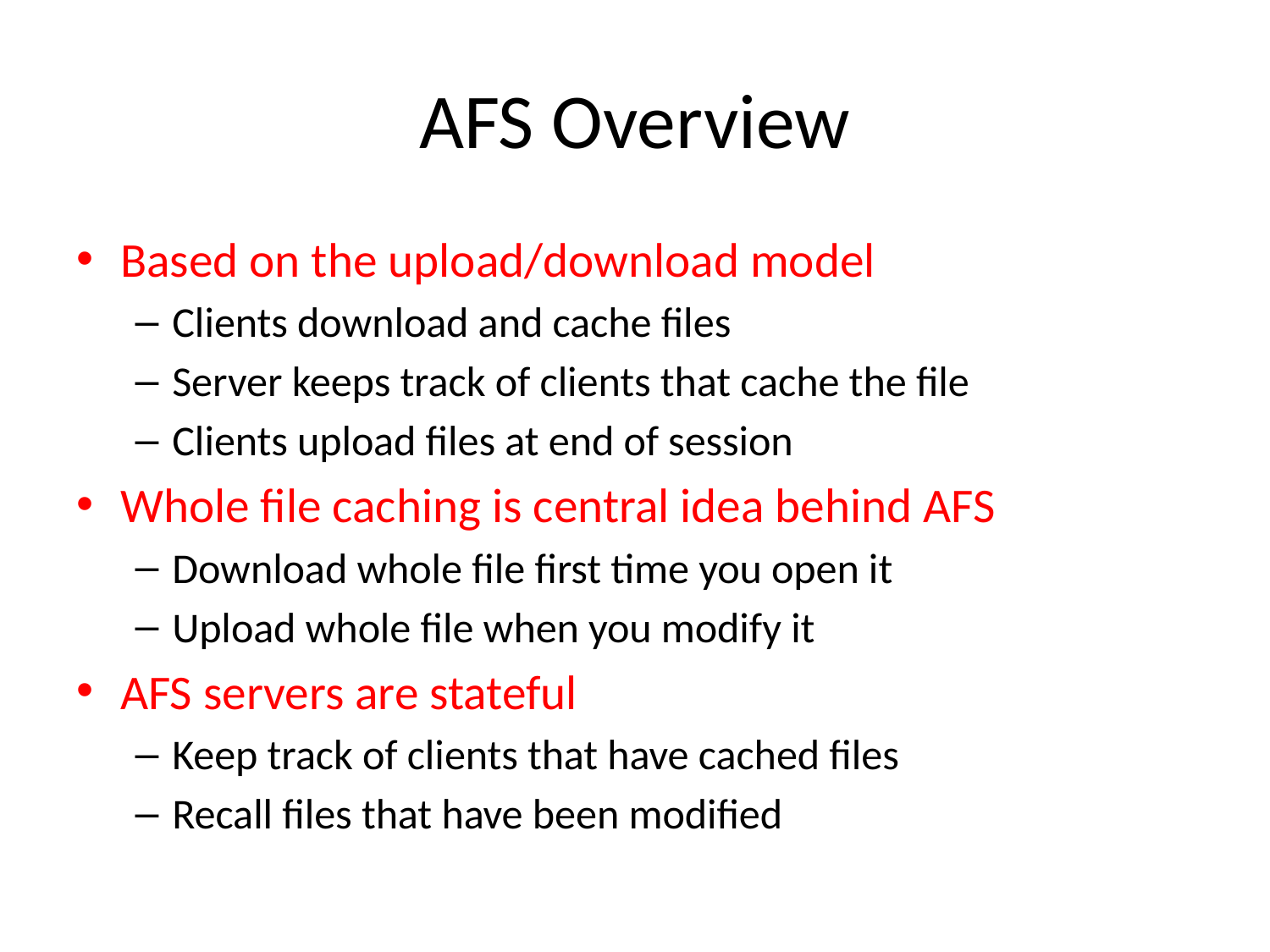

# AFS Overview
Based on the upload/download model
Clients download and cache files
Server keeps track of clients that cache the file
Clients upload files at end of session
Whole file caching is central idea behind AFS
Download whole file first time you open it
Upload whole file when you modify it
AFS servers are stateful
Keep track of clients that have cached files
Recall files that have been modified